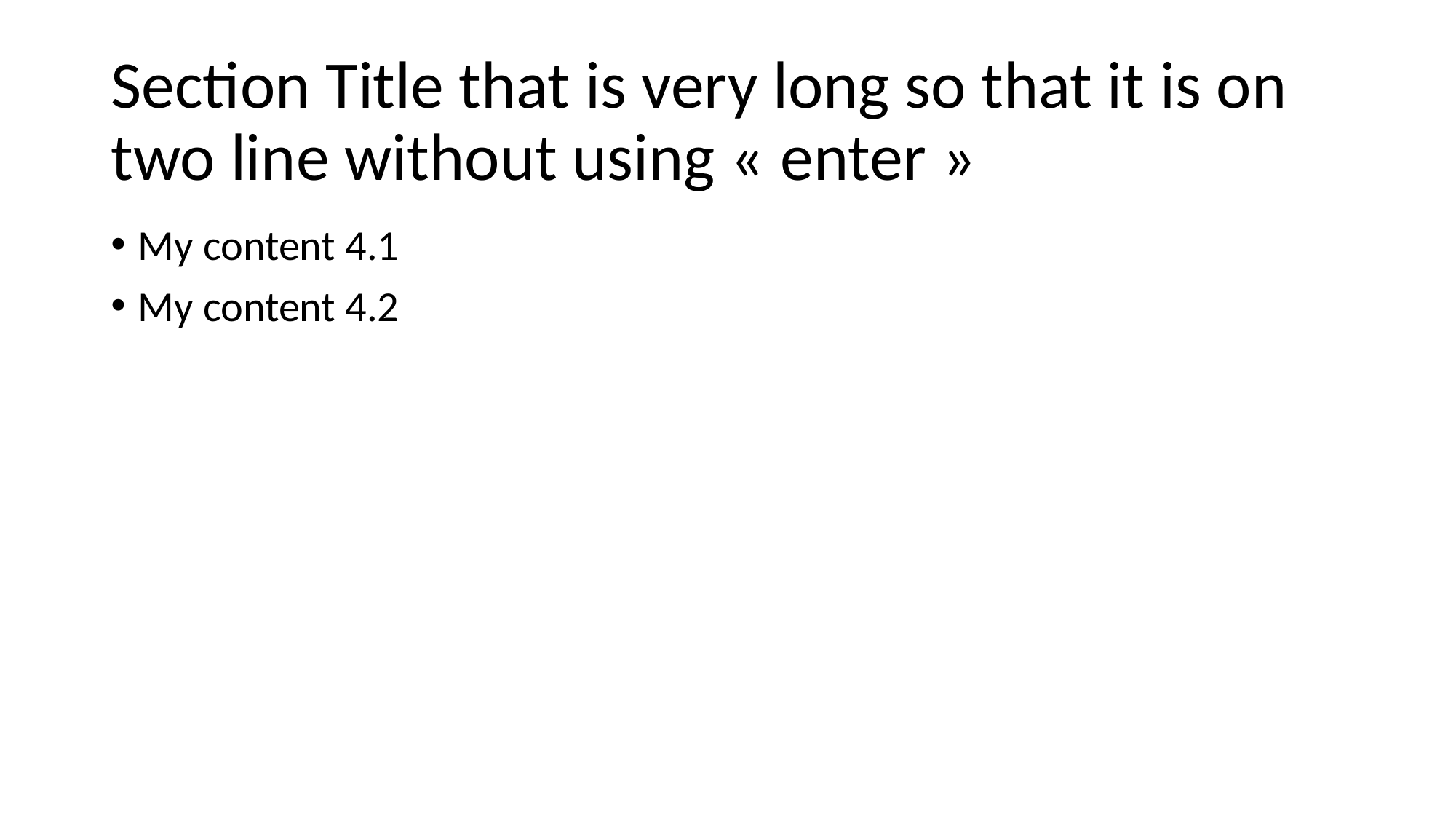

# Section Title that is very long so that it is on two line without using « enter »
My content 4.1
My content 4.2